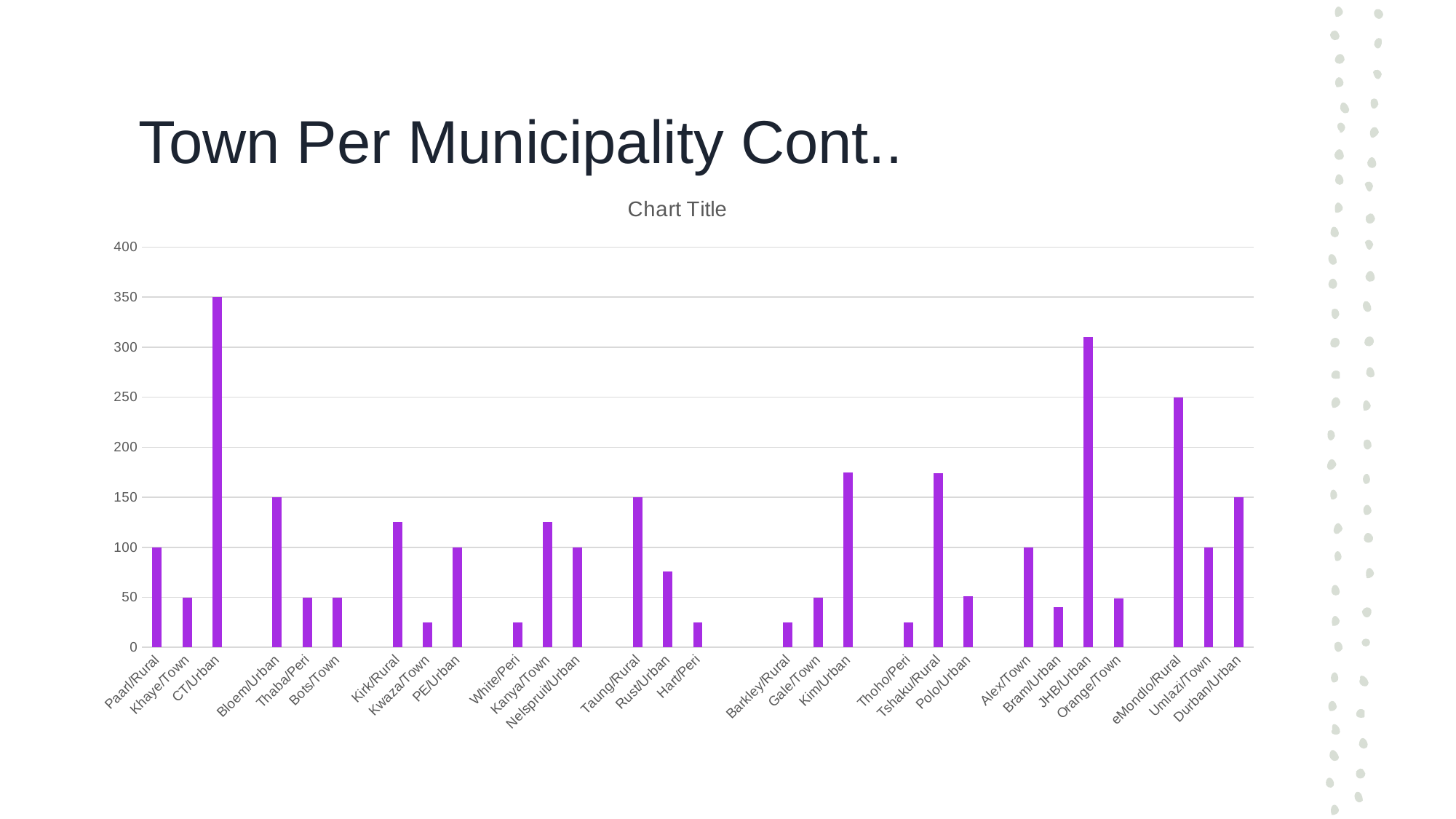

# Town Per Municipality Cont..

### Chart:

| Category |  |
|---|---|
| Paarl/Rural | 100.0 |
| Khaye/Town | 50.0 |
| CT/Urban | 350.0 |
|  | None |
| Bloem/Urban | 150.0 |
| Thaba/Peri | 50.0 |
| Bots/Town | 50.0 |
|  | None |
| Kirk/Rural | 125.0 |
| Kwaza/Town | 25.0 |
| PE/Urban | 100.0 |
|  | None |
| White/Peri | 25.0 |
| Kanya/Town | 125.0 |
| Nelspruit/Urban | 100.0 |
|  | None |
| Taung/Rural | 150.0 |
| Rust/Urban | 76.0 |
| Hart/Peri | 25.0 |
|  | None |
|  | None |
| Barkley/Rural | 25.0 |
| Gale/Town | 50.0 |
| Kim/Urban | 175.0 |
|  | None |
| Thoho/Peri | 25.0 |
| Tshaku/Rural | 174.0 |
| Polo/Urban | 51.0 |
|  | None |
| Alex/Town | 100.0 |
| Bram/Urban | 40.0 |
| JHB/Urban | 310.0 |
| Orange/Town | 49.0 |
|  | None |
| eMondlo/Rural | 250.0 |
| Umlazi/Town | 100.0 |
| Durban/Urban | 150.0 |